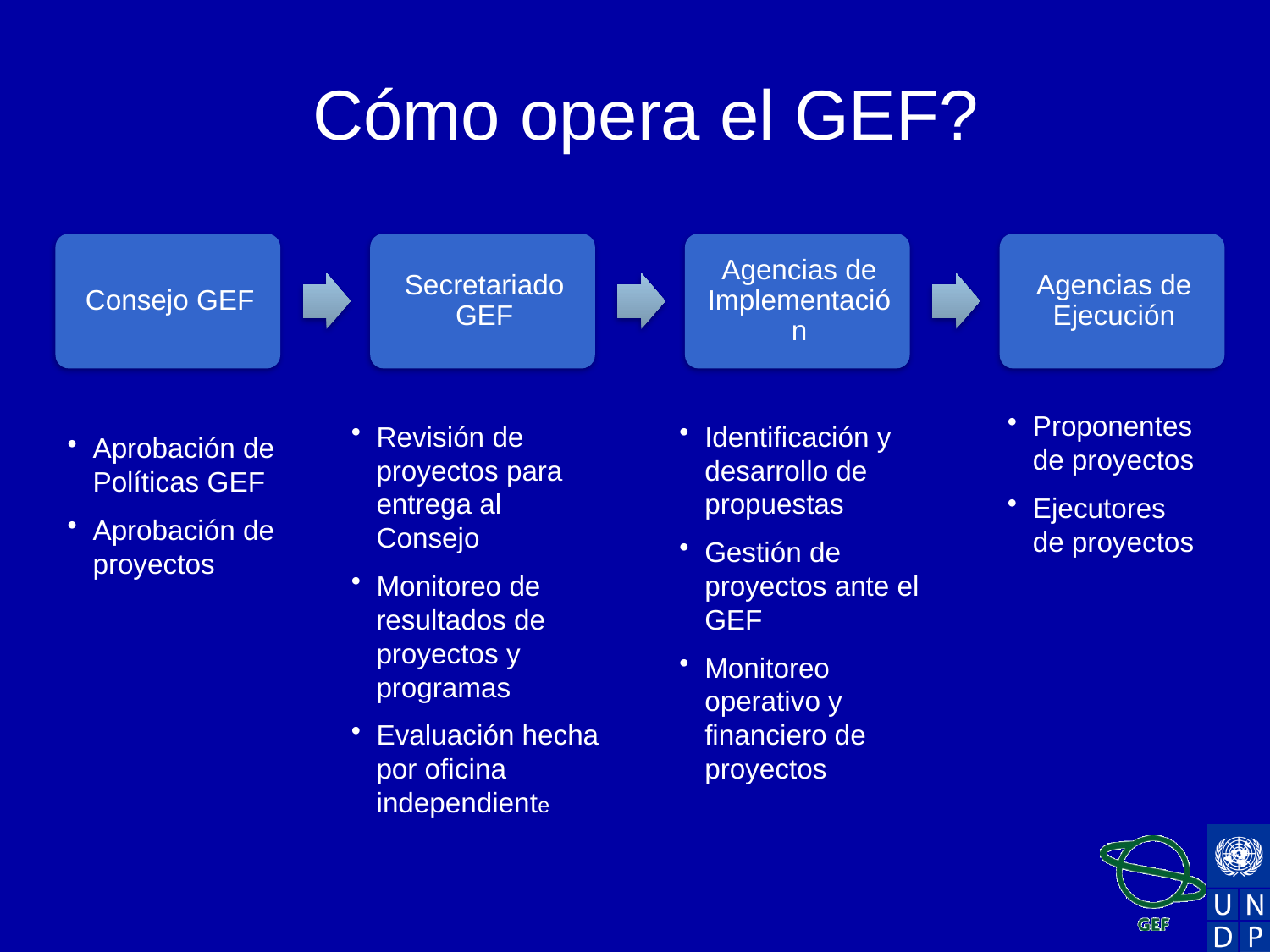

Cómo opera el GEF?
Consejo GEF

Secretariado GEF

Agencias de Implementación

Agencias de Ejecución
Proponentes de proyectos
Ejecutores de proyectos
Revisión de proyectos para entrega al Consejo
Monitoreo de resultados de proyectos y programas
Evaluación hecha por oficina independiente
Identificación y desarrollo de propuestas
Gestión de proyectos ante el GEF
Monitoreo operativo y financiero de proyectos
Aprobación de Políticas GEF
Aprobación de proyectos